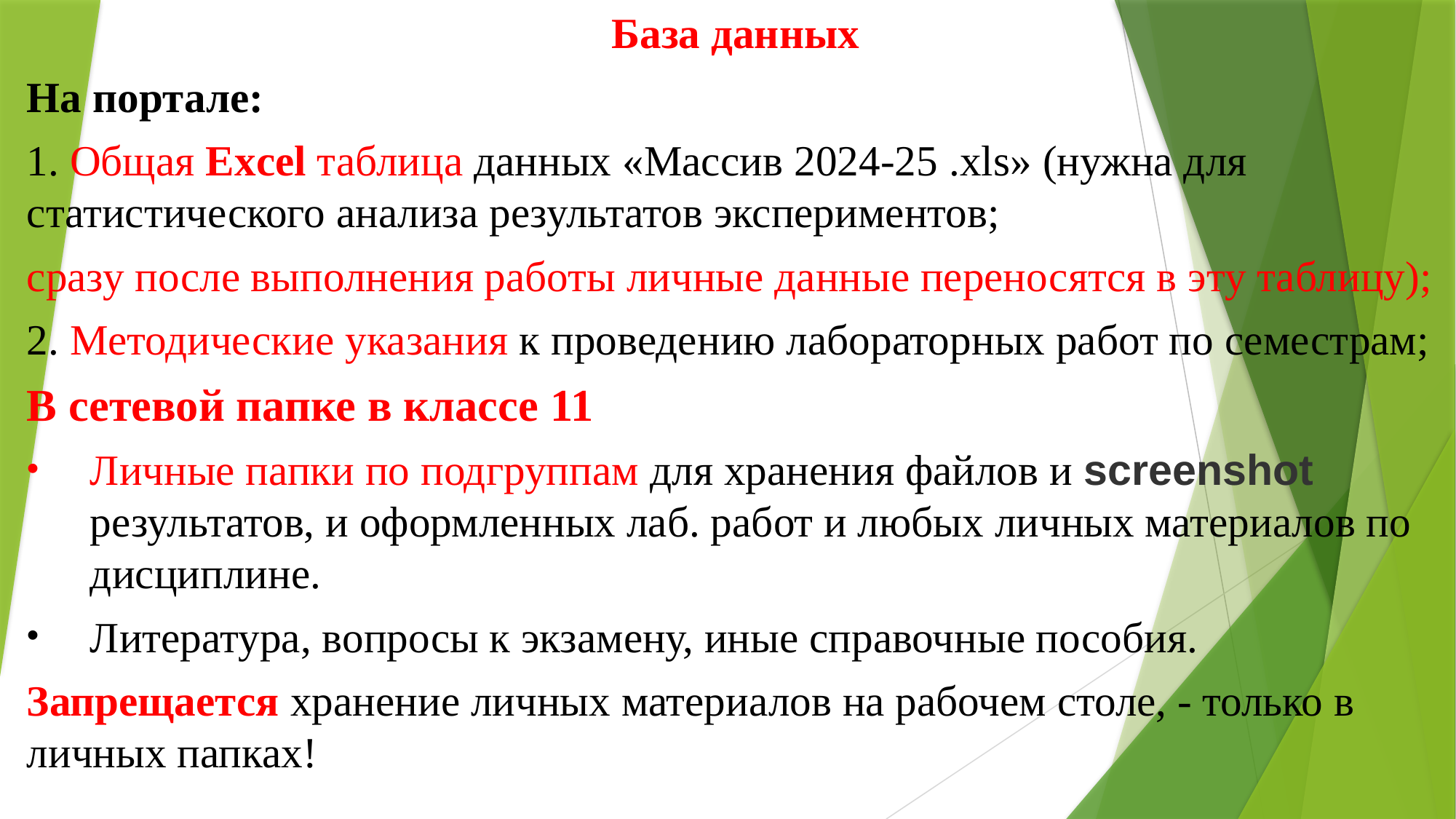

База данных
На портале:
1. Общая Excel таблица данных «Массив 2024-25 .xls» (нужна для статистического анализа результатов экспериментов;
сразу после выполнения работы личные данные переносятся в эту таблицу);
2. Методические указания к проведению лабораторных работ по семестрам;
В сетевой папке в классе 11
Личные папки по подгруппам для хранения файлов и screenshot результатов, и оформленных лаб. работ и любых личных материалов по дисциплине.
Литература, вопросы к экзамену, иные справочные пособия.
Запрещается хранение личных материалов на рабочем столе, - только в личных папках!